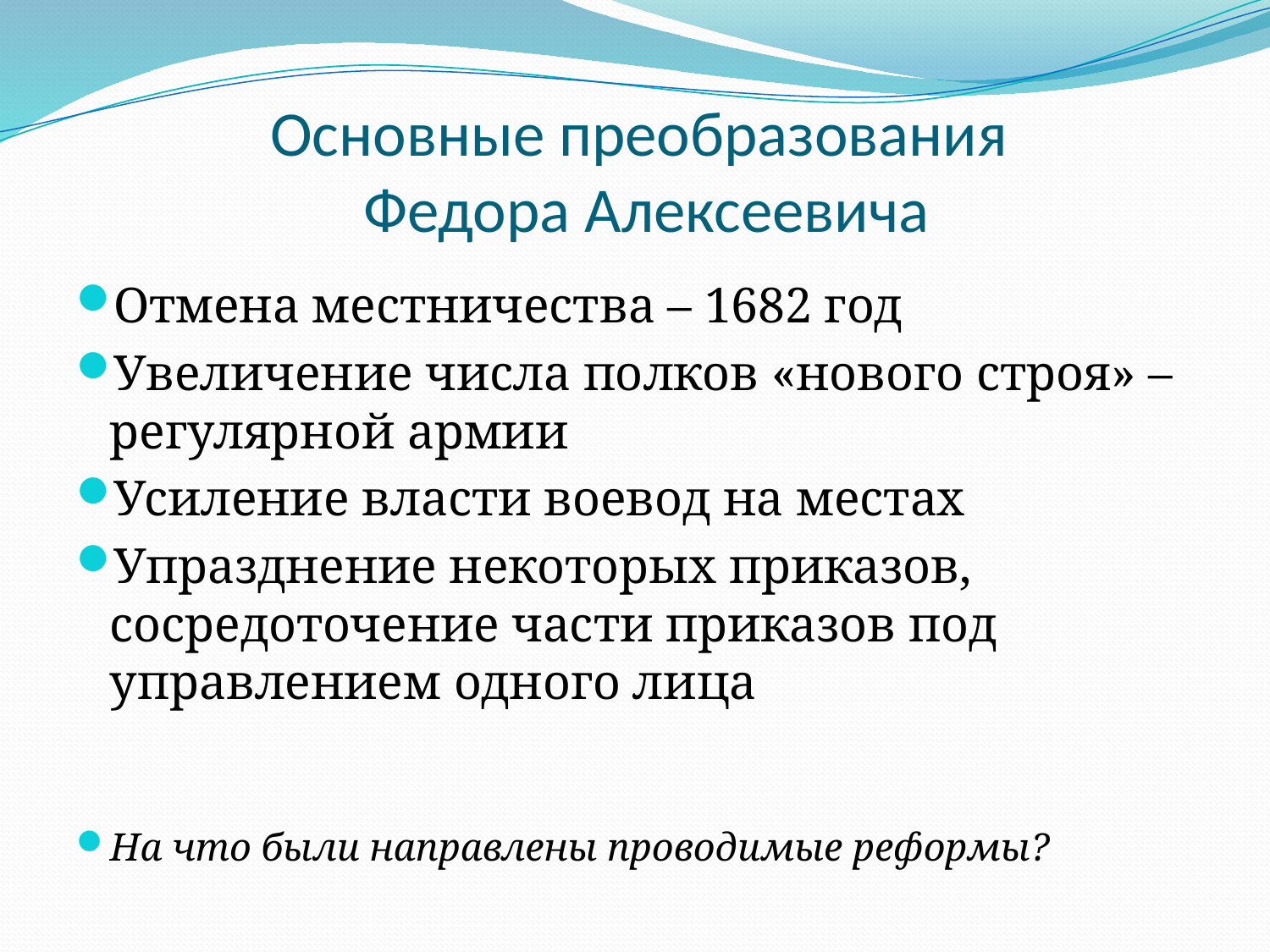

# Основные преобразования Федора Алексеевича
Отмена местничества – 1682 год
Увеличение числа полков «нового строя» – регулярной армии
Усиление власти воевод на местах
Упразднение некоторых приказов, сосредоточение части приказов под управлением одного лица

На что были направлены проводимые реформы?